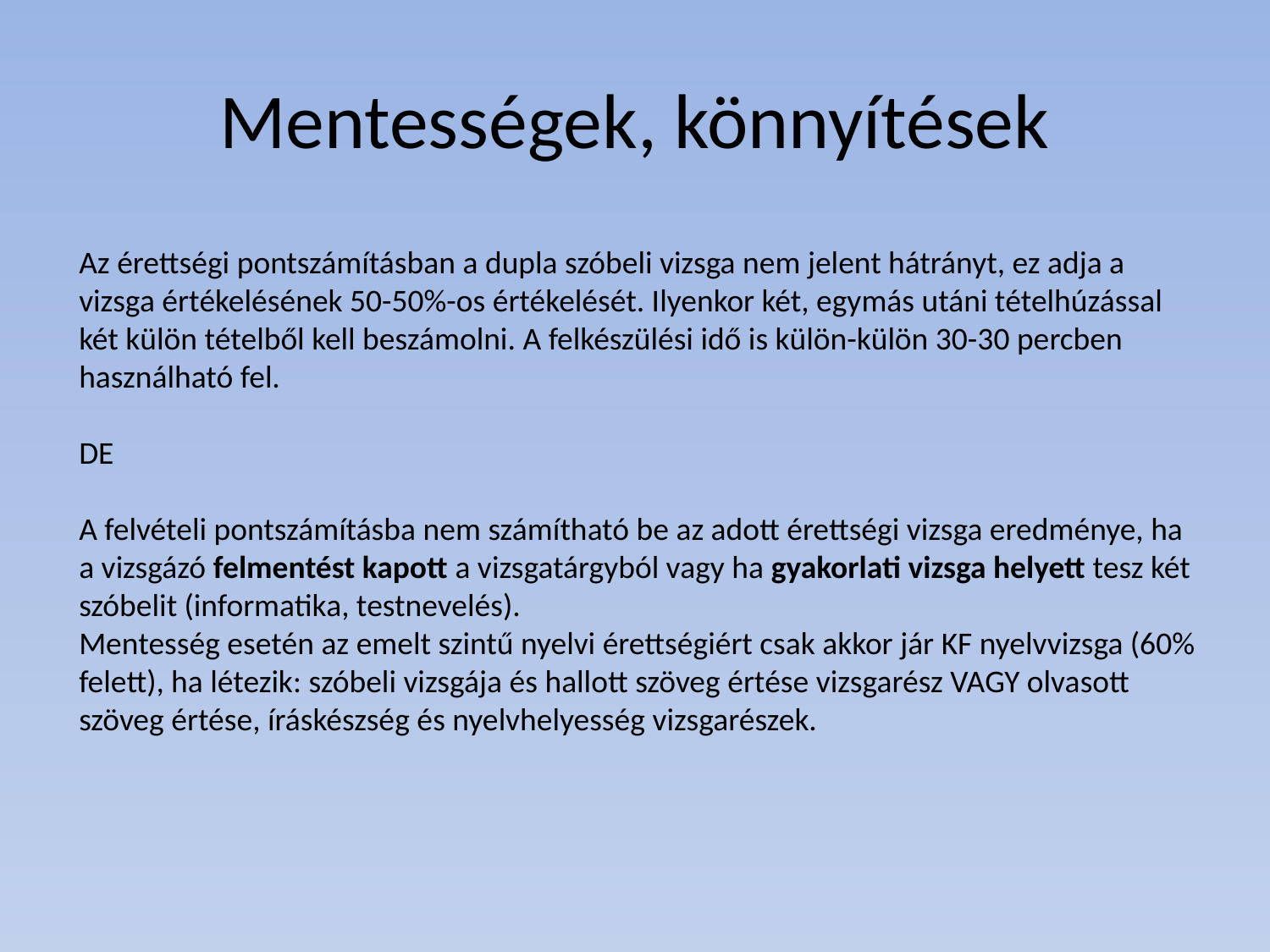

# Mentességek, könnyítések
Az érettségi pontszámításban a dupla szóbeli vizsga nem jelent hátrányt, ez adja a vizsga értékelésének 50-50%-os értékelését. Ilyenkor két, egymás utáni tételhúzással két külön tételből kell beszámolni. A felkészülési idő is külön-külön 30-30 percben használható fel.

DE

A felvételi pontszámításba nem számítható be az adott érettségi vizsga eredménye, ha a vizsgázó felmentést kapott a vizsgatárgyból vagy ha gyakorlati vizsga helyett tesz két szóbelit (informatika, testnevelés).
Mentesség esetén az emelt szintű nyelvi érettségiért csak akkor jár KF nyelvvizsga (60% felett), ha létezik: szóbeli vizsgája és hallott szöveg értése vizsgarész VAGY olvasott szöveg értése, íráskészség és nyelvhelyesség vizsgarészek.